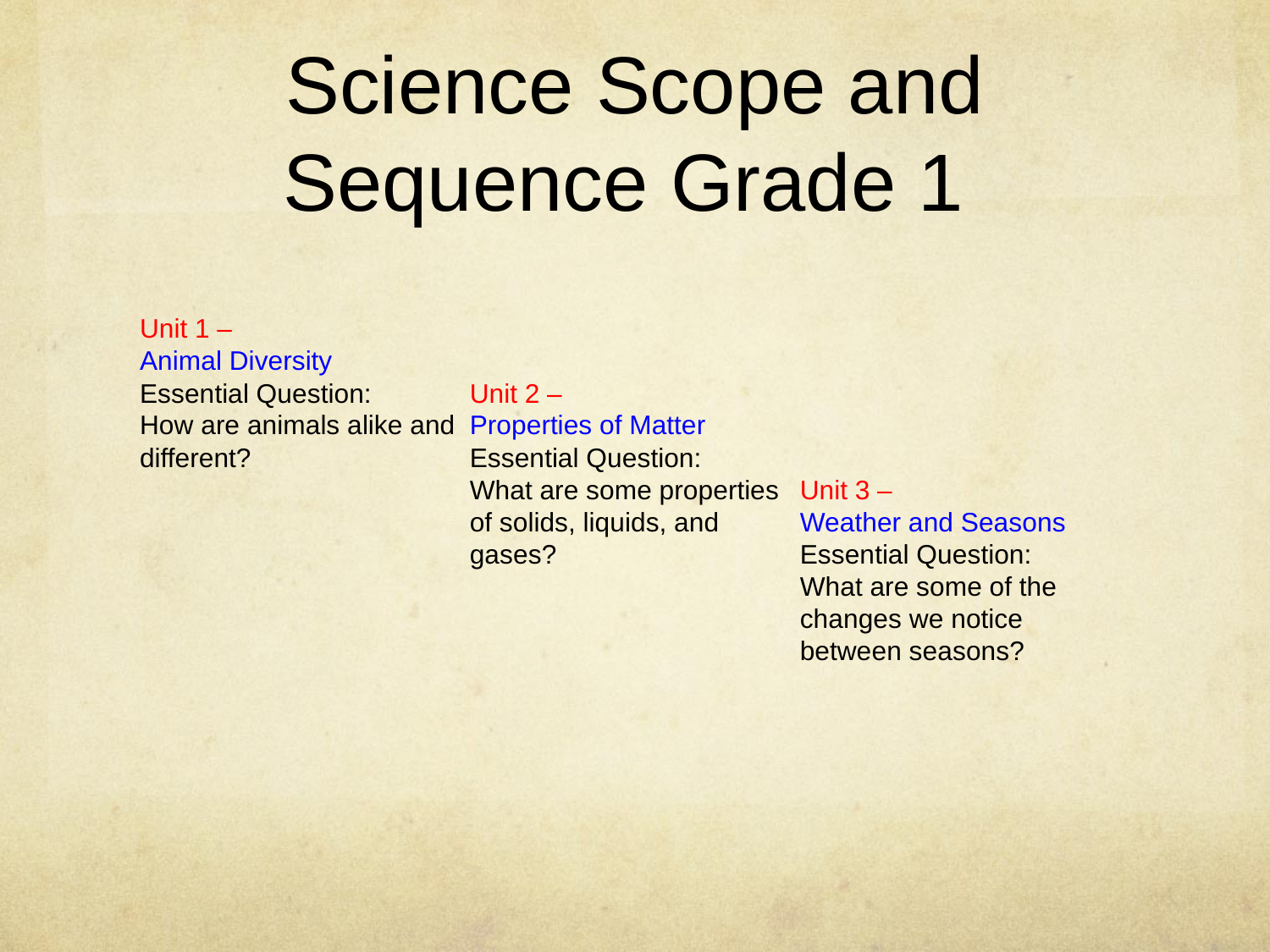

# Science Scope and Sequence Grade 1

Unit 1 –
Animal Diversity
Essential Question:
How are animals alike and different?

Unit 2 –
Properties of Matter
Essential Question:
What are some properties of solids, liquids, and gases?

Unit 3 –
Weather and Seasons
Essential Question:
What are some of the changes we notice between seasons?